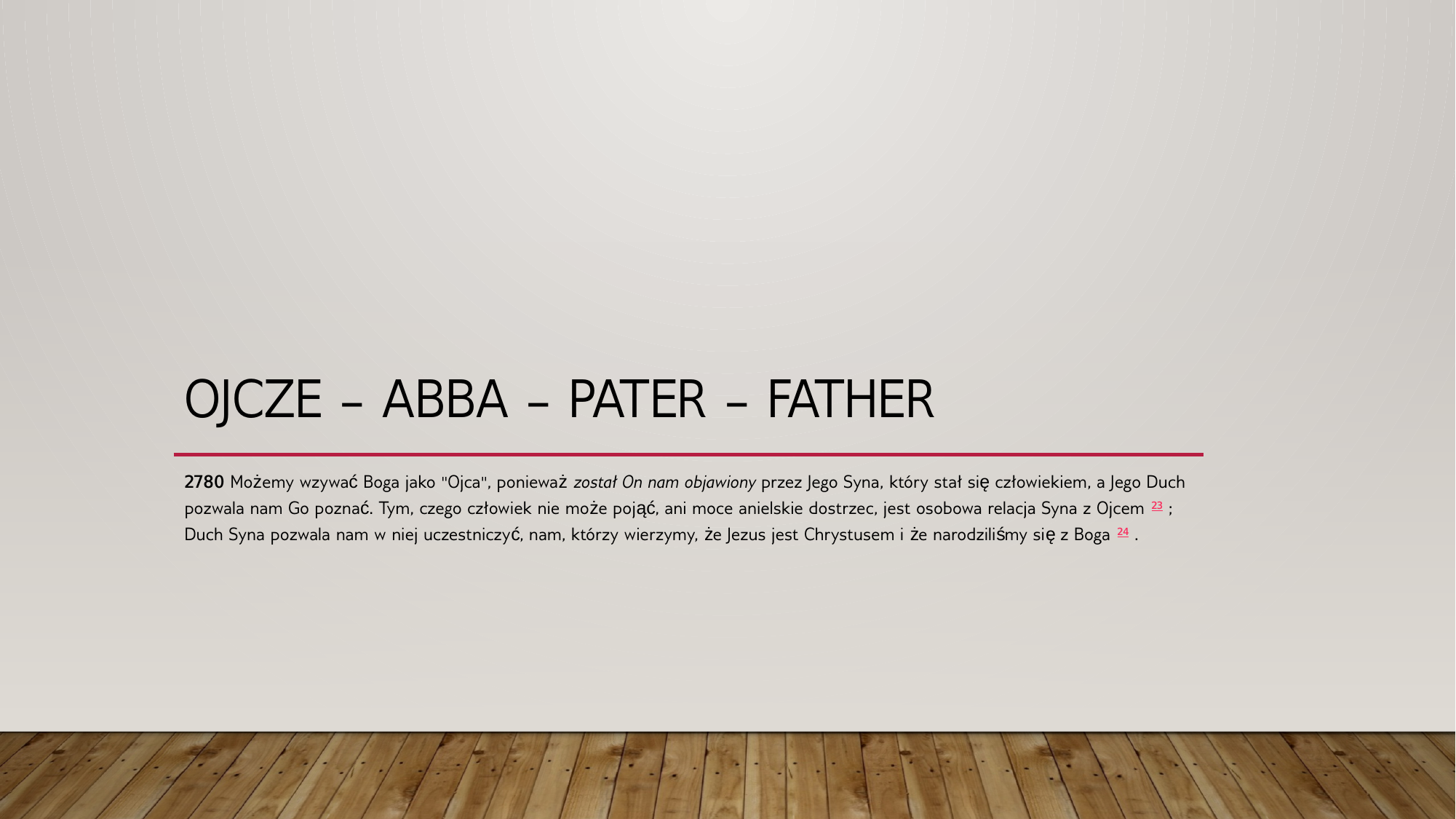

# Ojcze – abba – pater – father
2780 Możemy wzywać Boga jako "Ojca", ponieważ został On nam objawiony przez Jego Syna, który stał się człowiekiem, a Jego Duch pozwala nam Go poznać. Tym, czego człowiek nie może pojąć, ani moce anielskie dostrzec, jest osobowa relacja Syna z Ojcem 23 ; Duch Syna pozwala nam w niej uczestniczyć, nam, którzy wierzymy, że Jezus jest Chrystusem i że narodziliśmy się z Boga 24 .